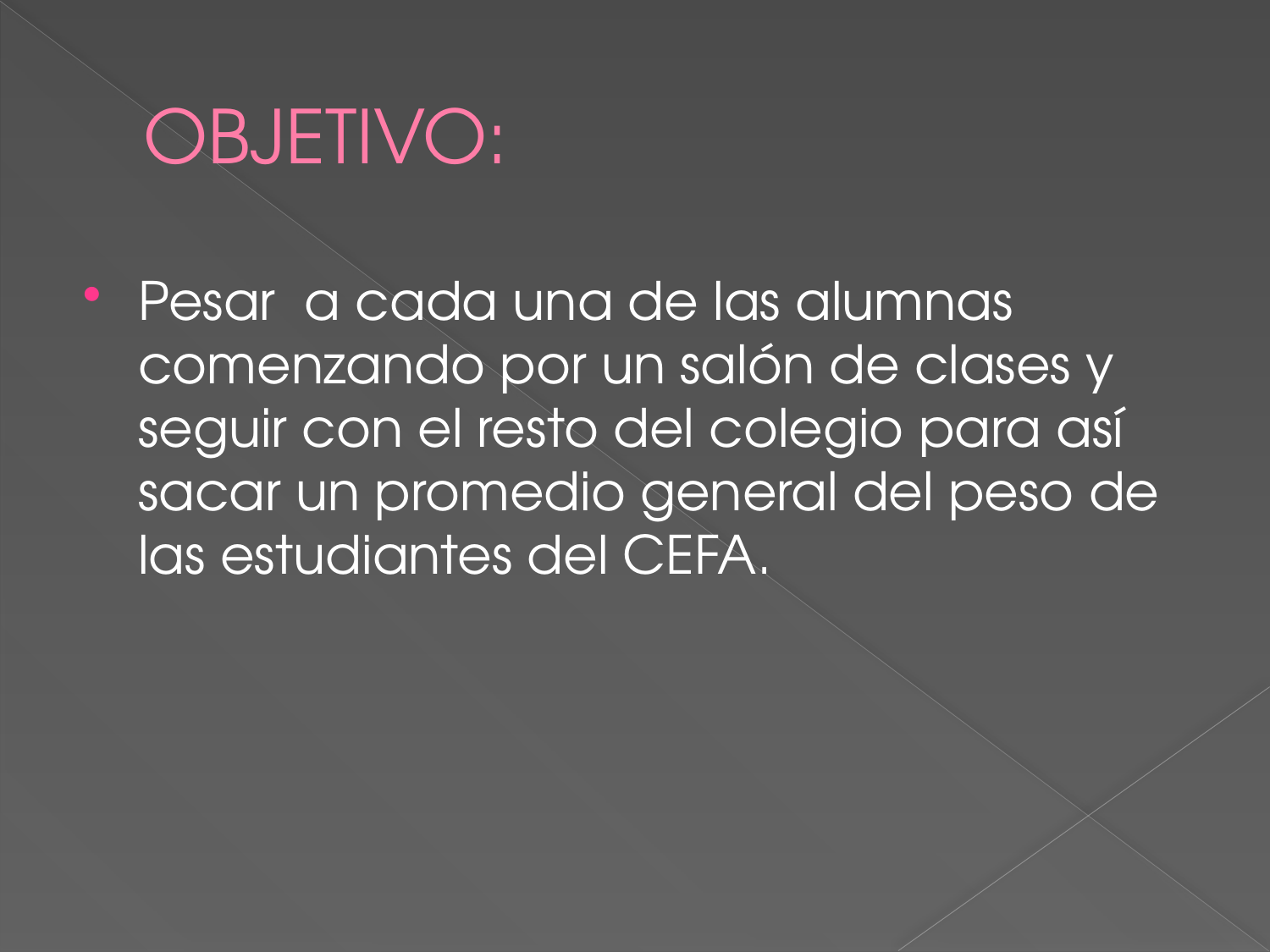

# OBJETIVO:
Pesar  a cada una de las alumnas comenzando por un salón de clases y seguir con el resto del colegio para así sacar un promedio general del peso de las estudiantes del CEFA.